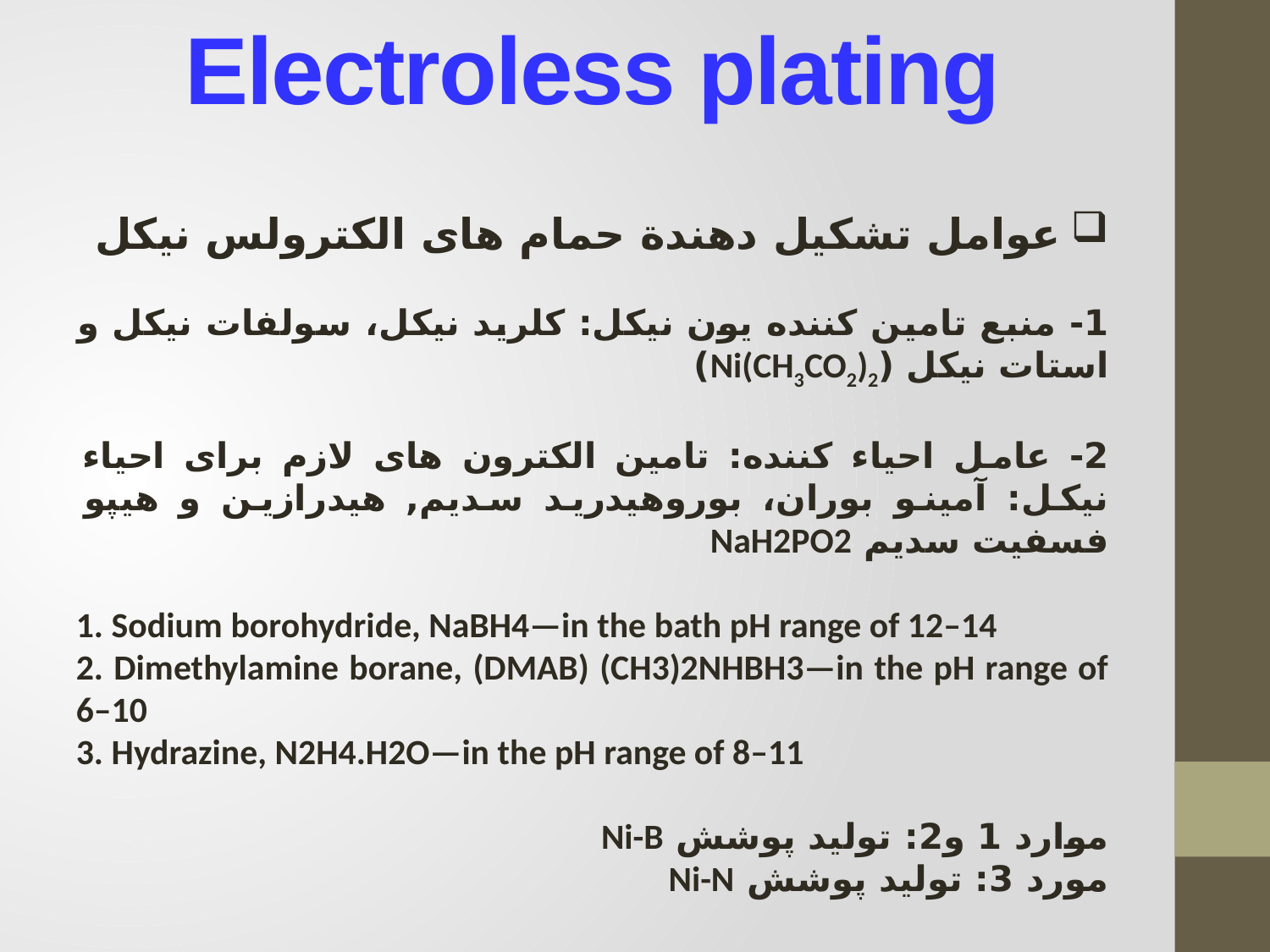

# Electroless plating
عوامل تشکیل دهندة حمام های الکترولس نیکل

1- منبع تامین کننده یون نیکل: کلرید نیکل، سولفات نیکل و استات نیکل (Ni(CH3CO2)2)

2- عامل احیاء کننده: تامین الکترون های لازم برای احیاء نیکل: آمینو بوران، بوروهیدرید سدیم, هیدرازین و هیپو فسفیت سدیم NaH2PO2

1. Sodium borohydride, NaBH4—in the bath pH range of 12–14
2. Dimethylamine borane, (DMAB) (CH3)2NHBH3—in the pH range of 6–10
3. Hydrazine, N2H4.H2O—in the pH range of 8–11

موارد 1 و2: تولید پوشش Ni-B
مورد 3: تولید پوشش Ni-N